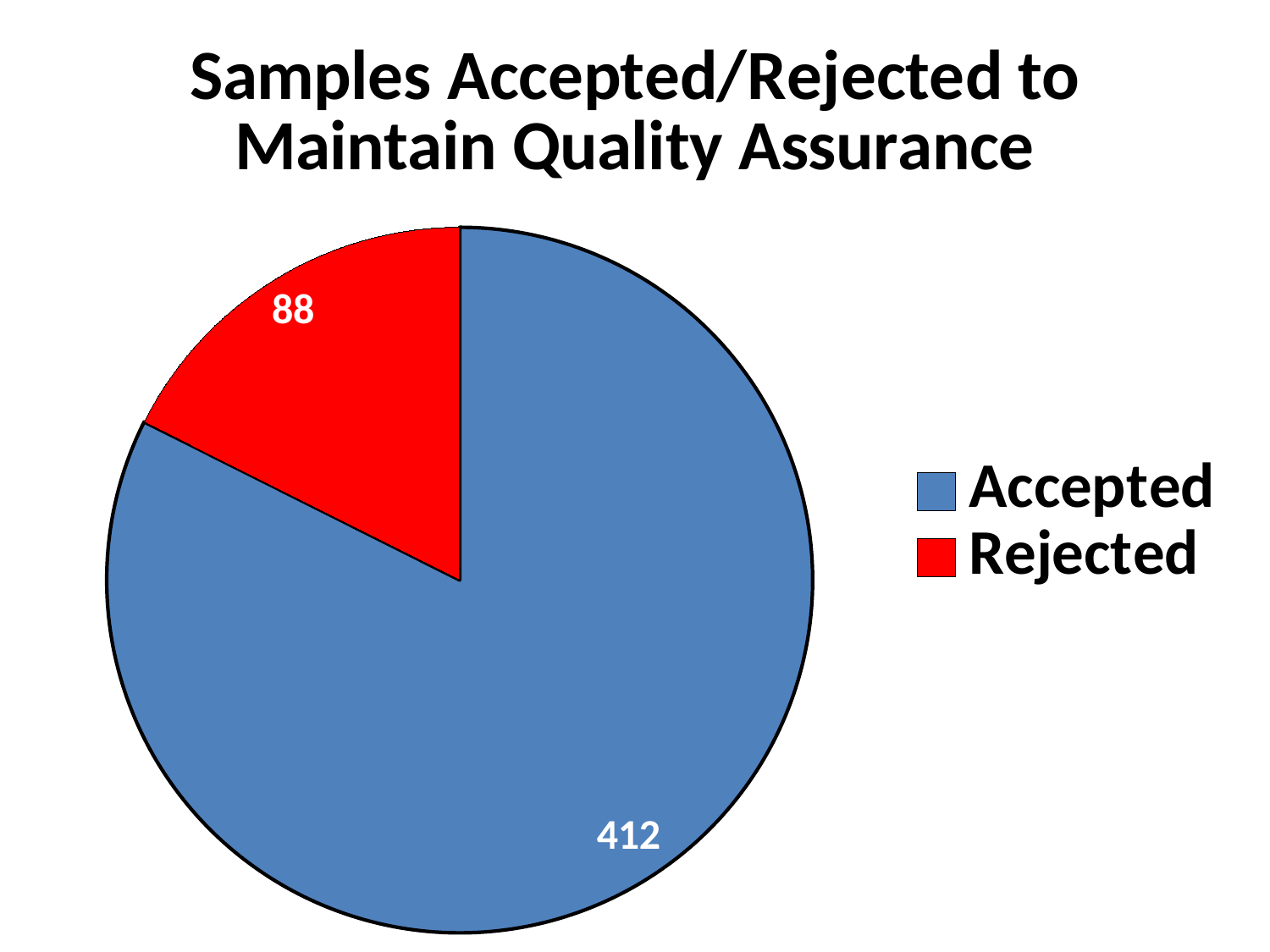

### Chart: Samples Accepted/Rejected to Maintain Quality Assurance

| Category | Sales |
|---|---|
| Accepted | 412.0 |
| Rejected | 88.0 |